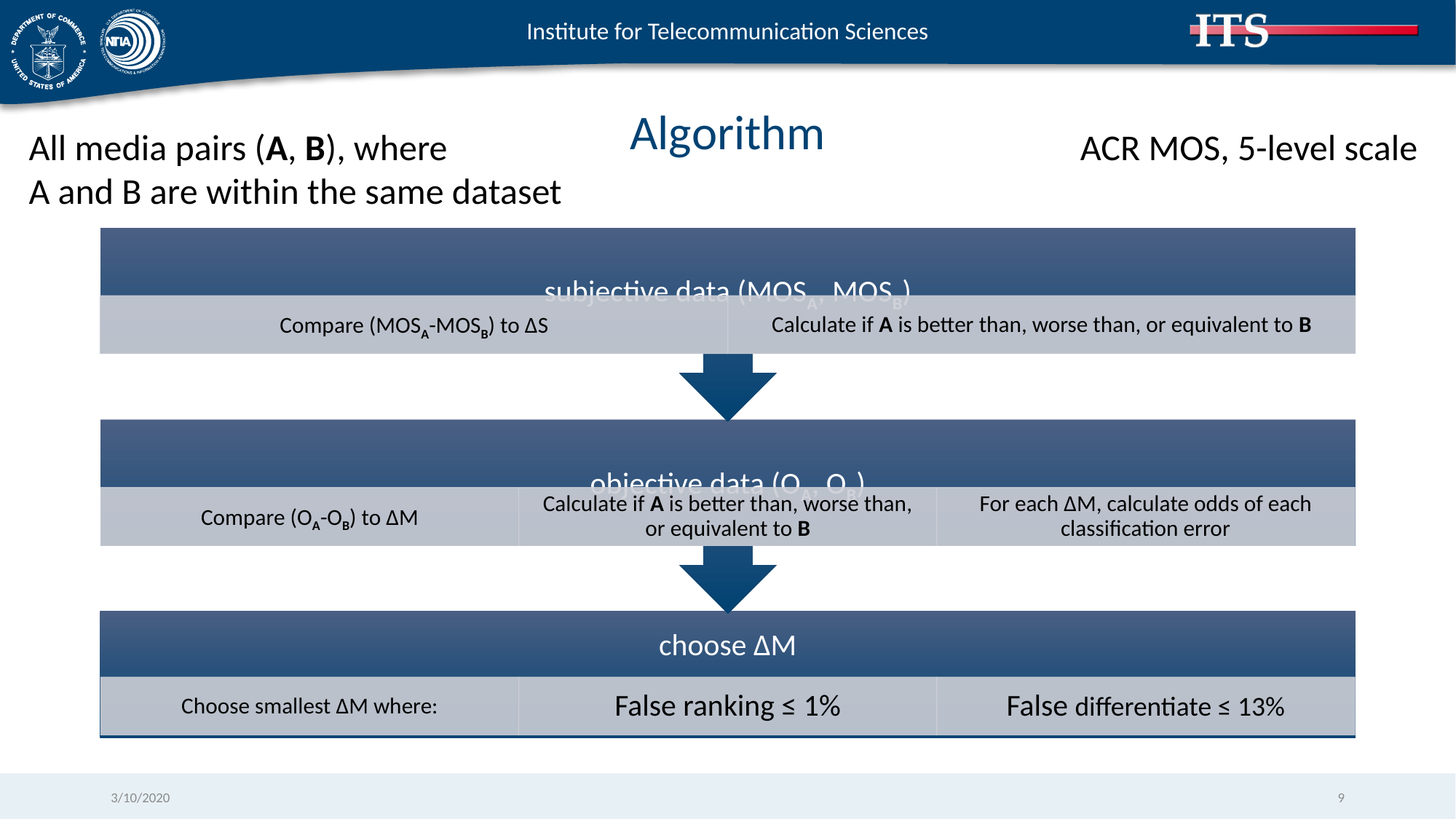

# Algorithm
All media pairs (A, B), where
A and B are within the same dataset

ACR MOS, 5-level scale
choose ΔM
Choose smallest ΔM where:
False ranking ≤ 1%
False differentiate ≤ 13%
objective data (OA, OB)
Compare (OA-OB) to ΔM
Calculate if A is better than, worse than, or equivalent to B
For each ΔM, calculate odds of each classification error
subjective data (MOSA, MOSB)
Compare (MOSA-MOSB) to ΔS
Calculate if A is better than, worse than, or equivalent to B
3/10/2020
9